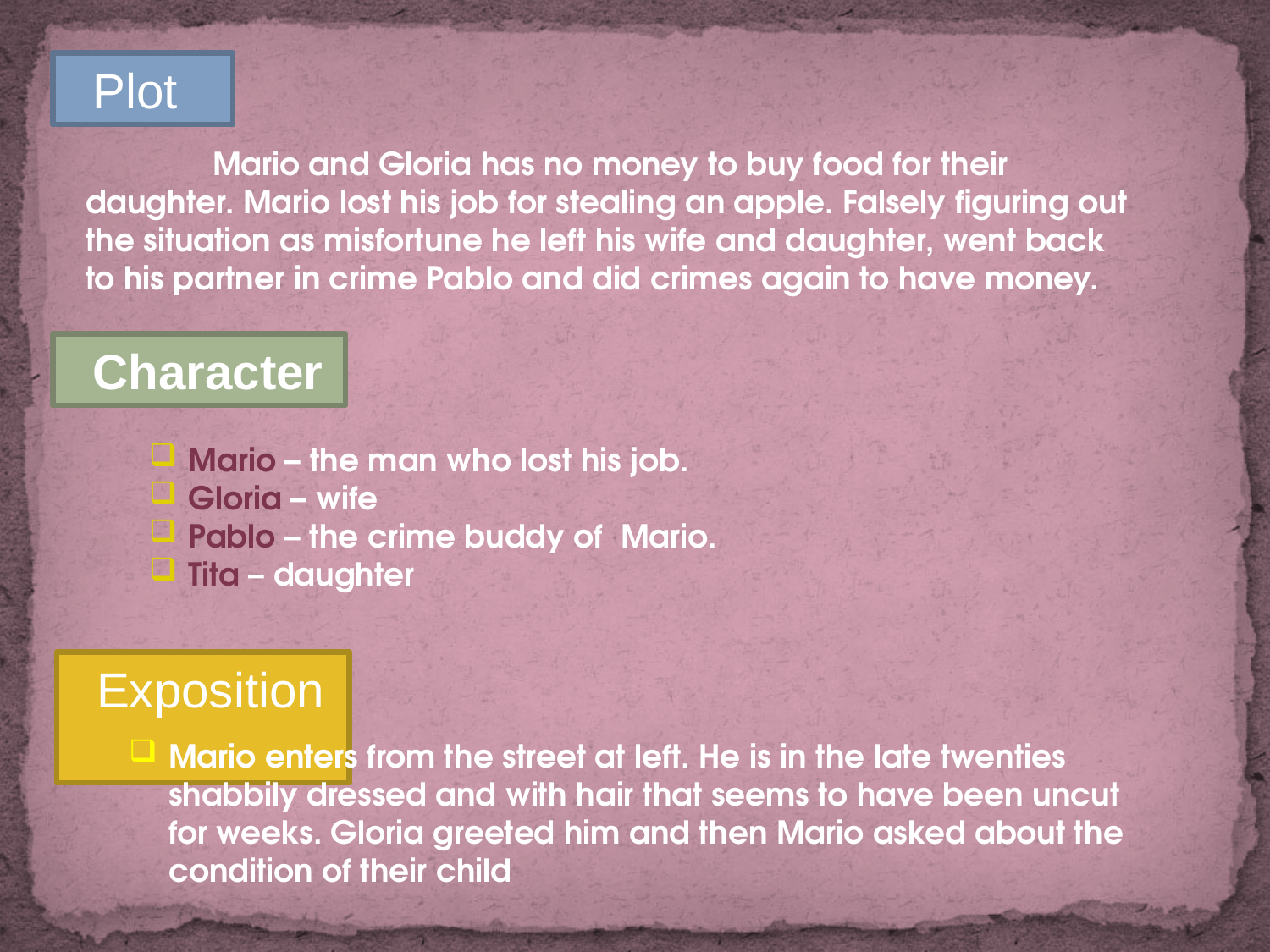

Plot
	Mario and Gloria has no money to buy food for their daughter. Mario lost his job for stealing an apple. Falsely figuring out the situation as misfortune he left his wife and daughter, went back to his partner in crime Pablo and did crimes again to have money.
  Character
Mario – the man who lost his job.
Gloria – wife
Pablo – the crime buddy of  Mario.
Tita – daughter
  Exposition
Mario enters from the street at left. He is in the late twenties shabbily dressed and with hair that seems to have been uncut for weeks. Gloria greeted him and then Mario asked about the condition of their child